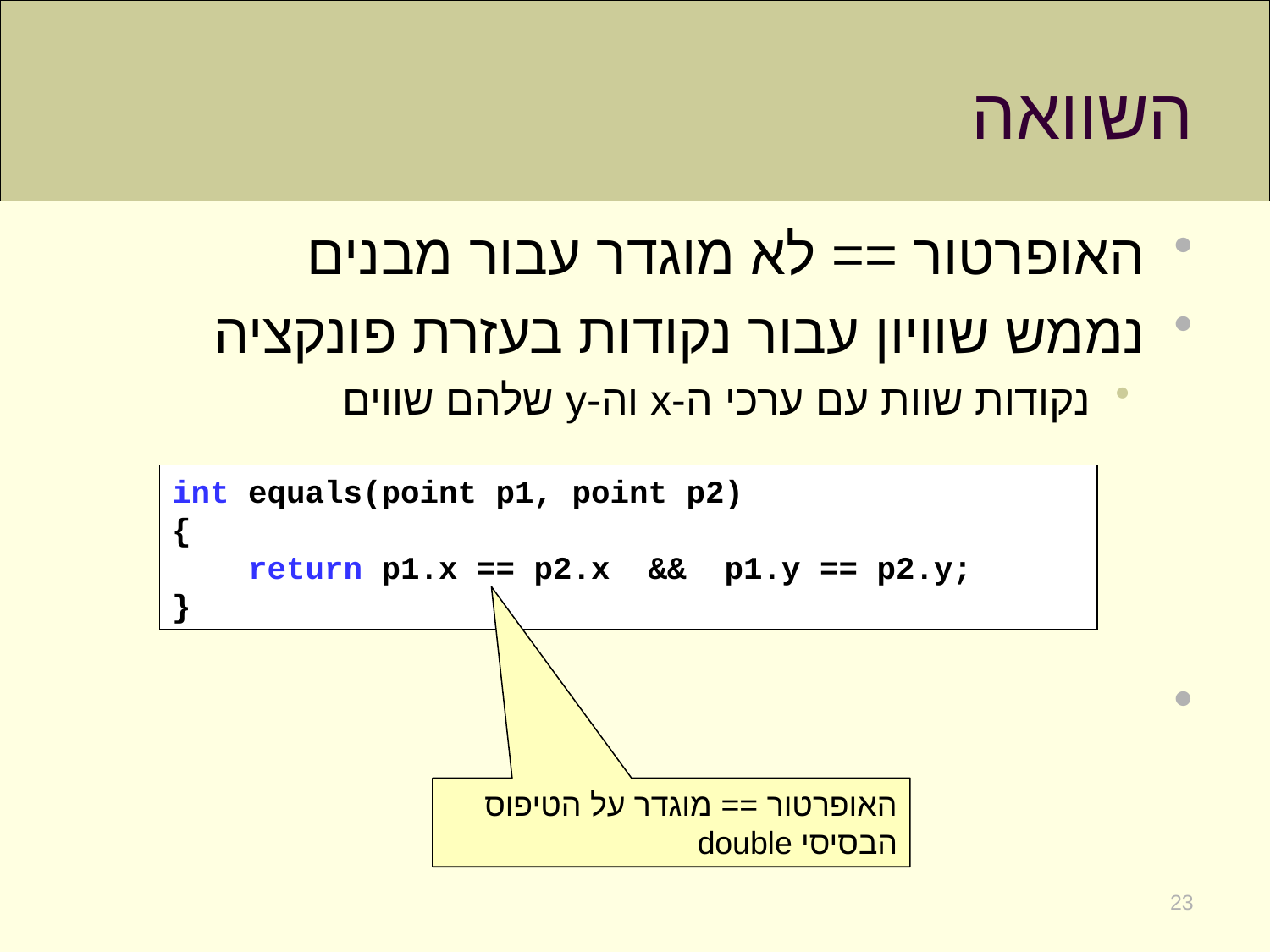

# השוואה
האופרטור == לא מוגדר עבור מבנים
נממש שוויון עבור נקודות בעזרת פונקציה
נקודות שוות עם ערכי ה-x וה-y שלהם שווים

int equals(point p1, point p2)
{
    return p1.x == p2.x  &&  p1.y == p2.y;
}
האופרטור == מוגדר על הטיפוס הבסיסי double
23